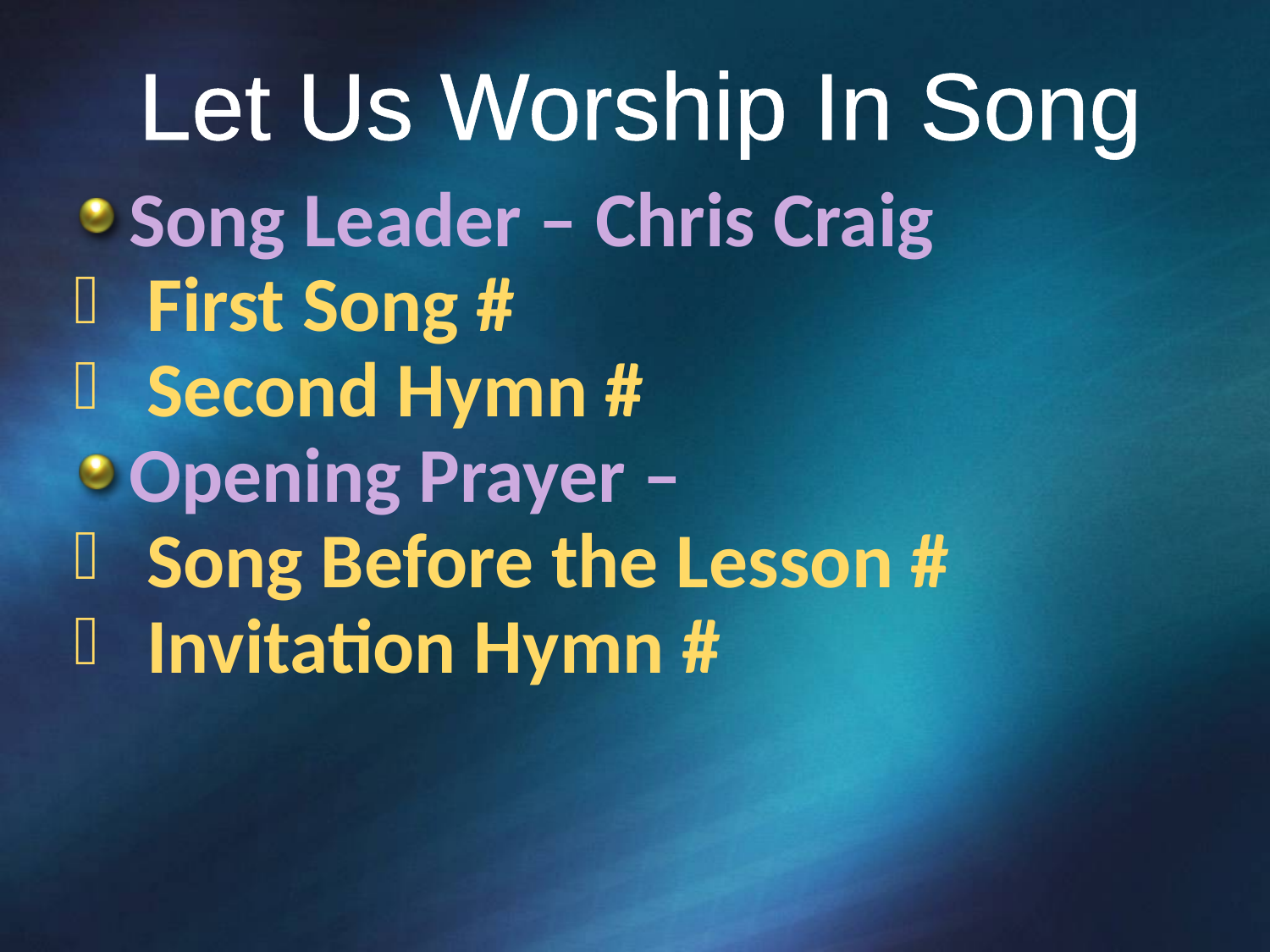

# Let Us Worship In Song
Song Leader – Chris Craig
 First Song #
 Second Hymn #
Opening Prayer –
 Song Before the Lesson #
 Invitation Hymn #